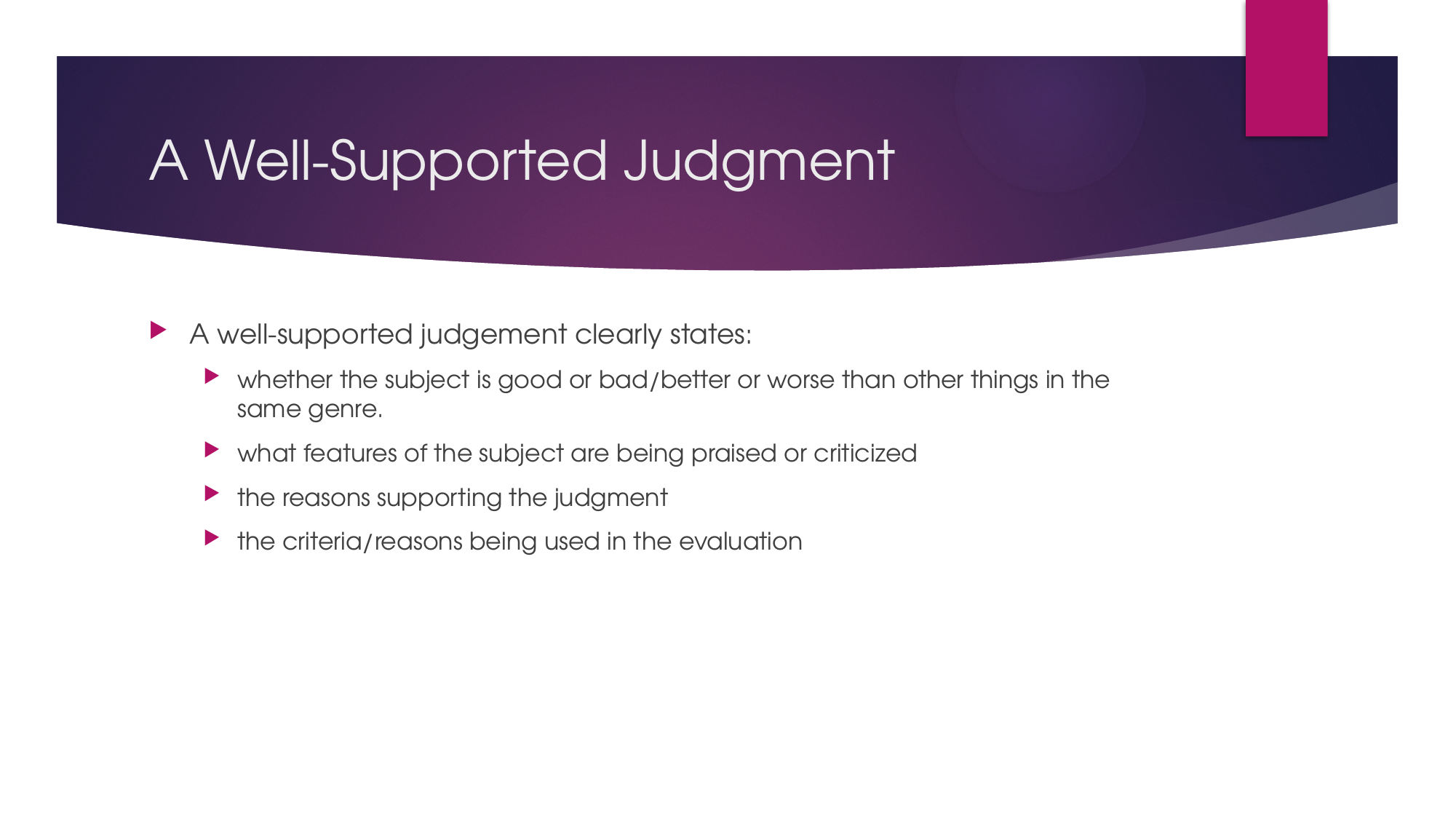

# A Well-Supported Judgment
A well-supported judgement clearly states:
whether the subject is good or bad/better or worse than other things in the same genre.
what features of the subject are being praised or criticized
the reasons supporting the judgment
the criteria/reasons being used in the evaluation